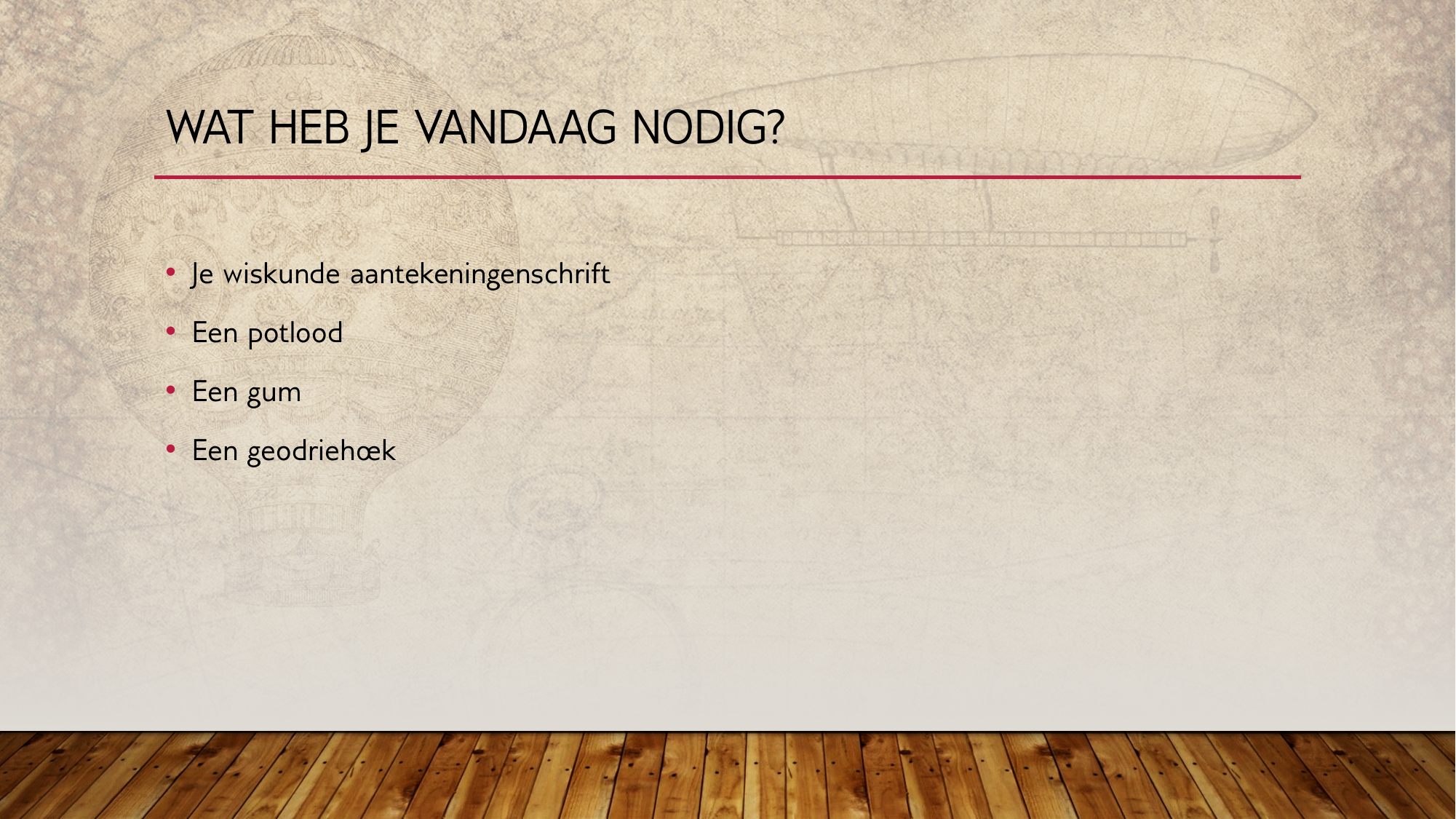

# Wat heb je vandaag nodig?
Je wiskunde aantekeningenschrift
Een potlood
Een gum
Een geodriehoek